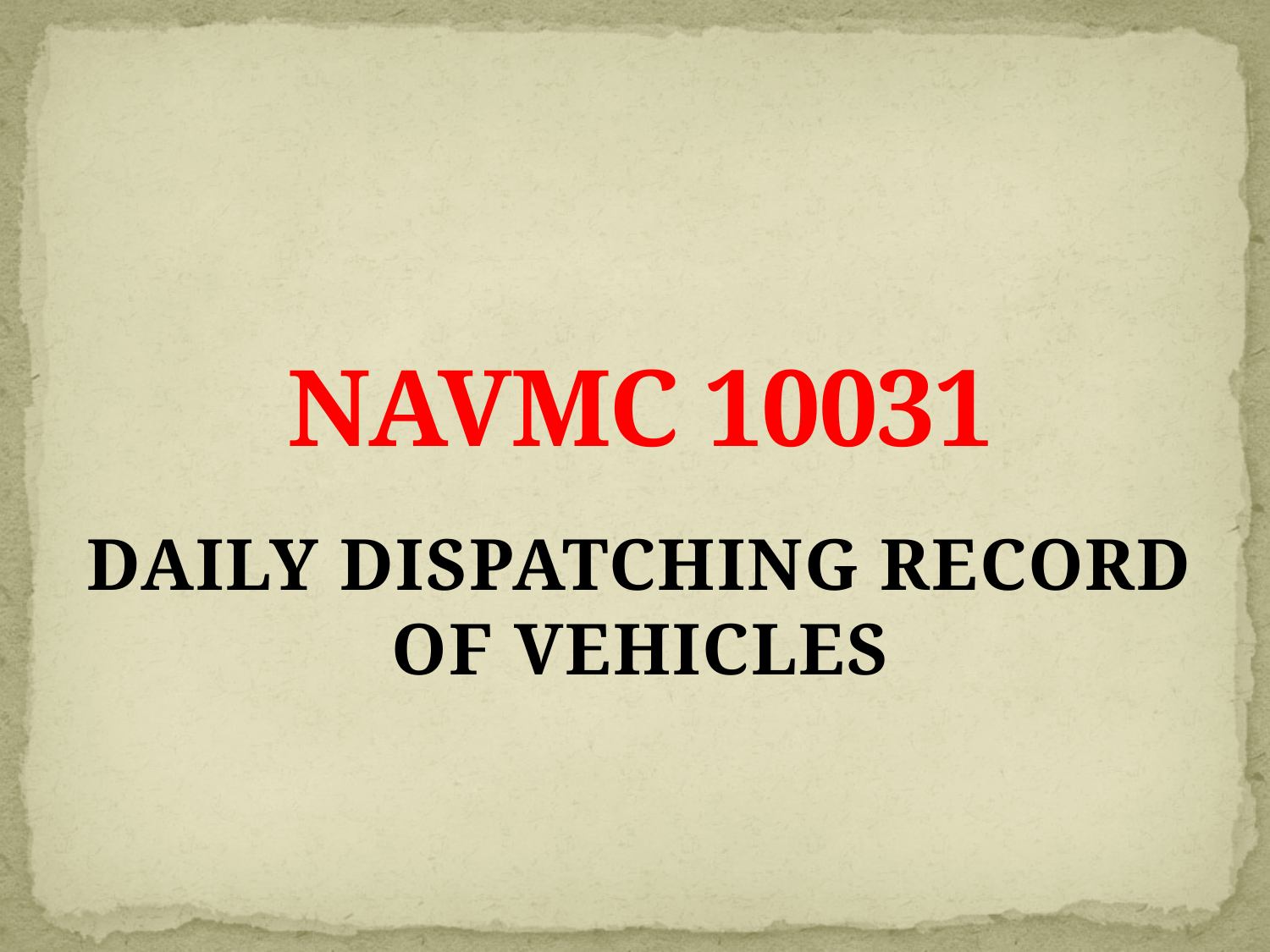

# NAVMC 10031
DAILY DISPATCHING RECORD OF VEHICLES